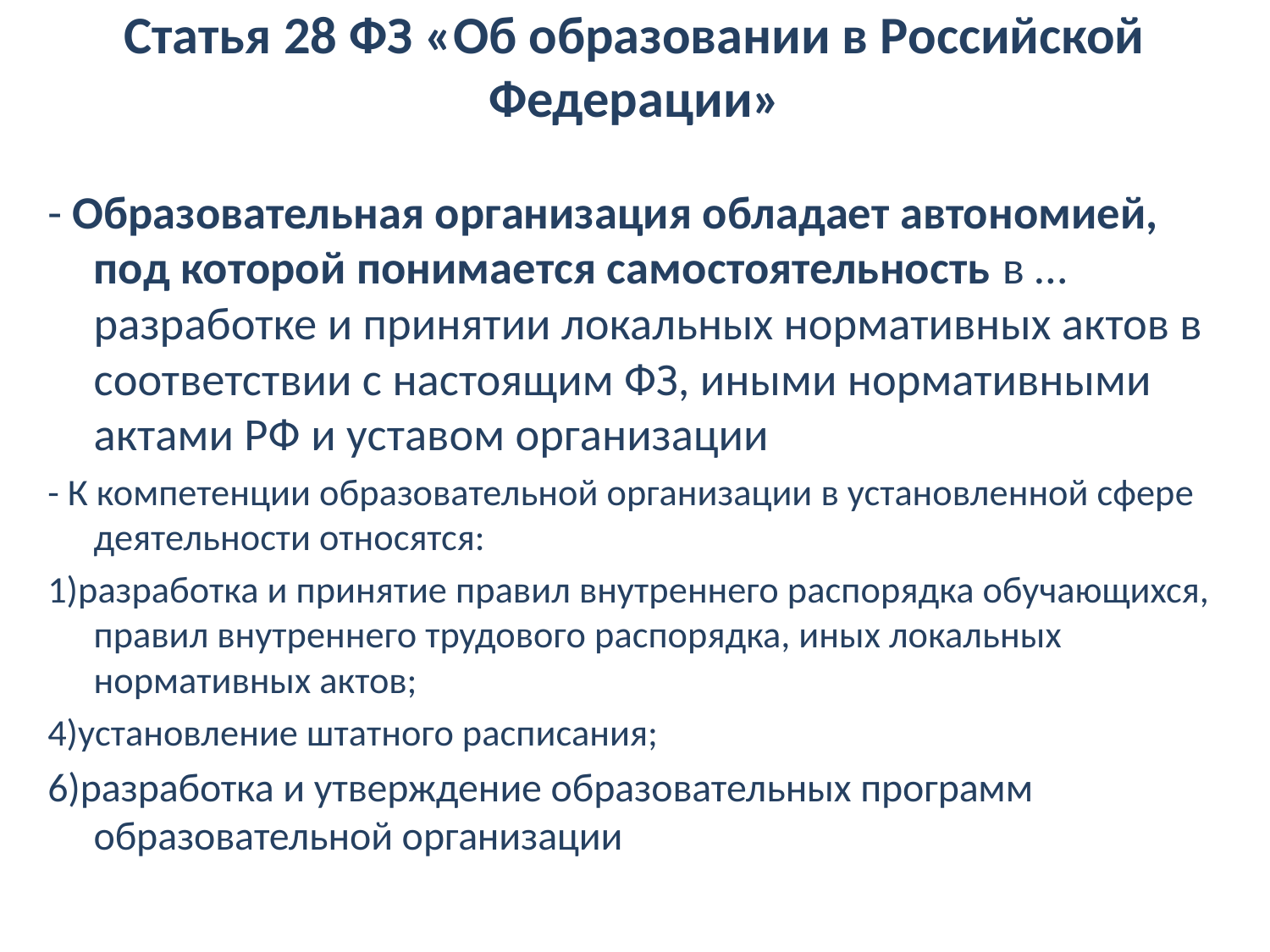

# Статья 28 ФЗ «Об образовании в Российской Федерации»
- Образовательная организация обладает автономией, под которой понимается самостоятельность в … разработке и принятии локальных нормативных актов в соответствии с настоящим ФЗ, иными нормативными актами РФ и уставом организации
- К компетенции образовательной организации в установленной сфере деятельности относятся:
1)разработка и принятие правил внутреннего распорядка обучающихся, правил внутреннего трудового распорядка, иных локальных нормативных актов;
4)установление штатного расписания;
6)разработка и утверждение образовательных программ образовательной организации